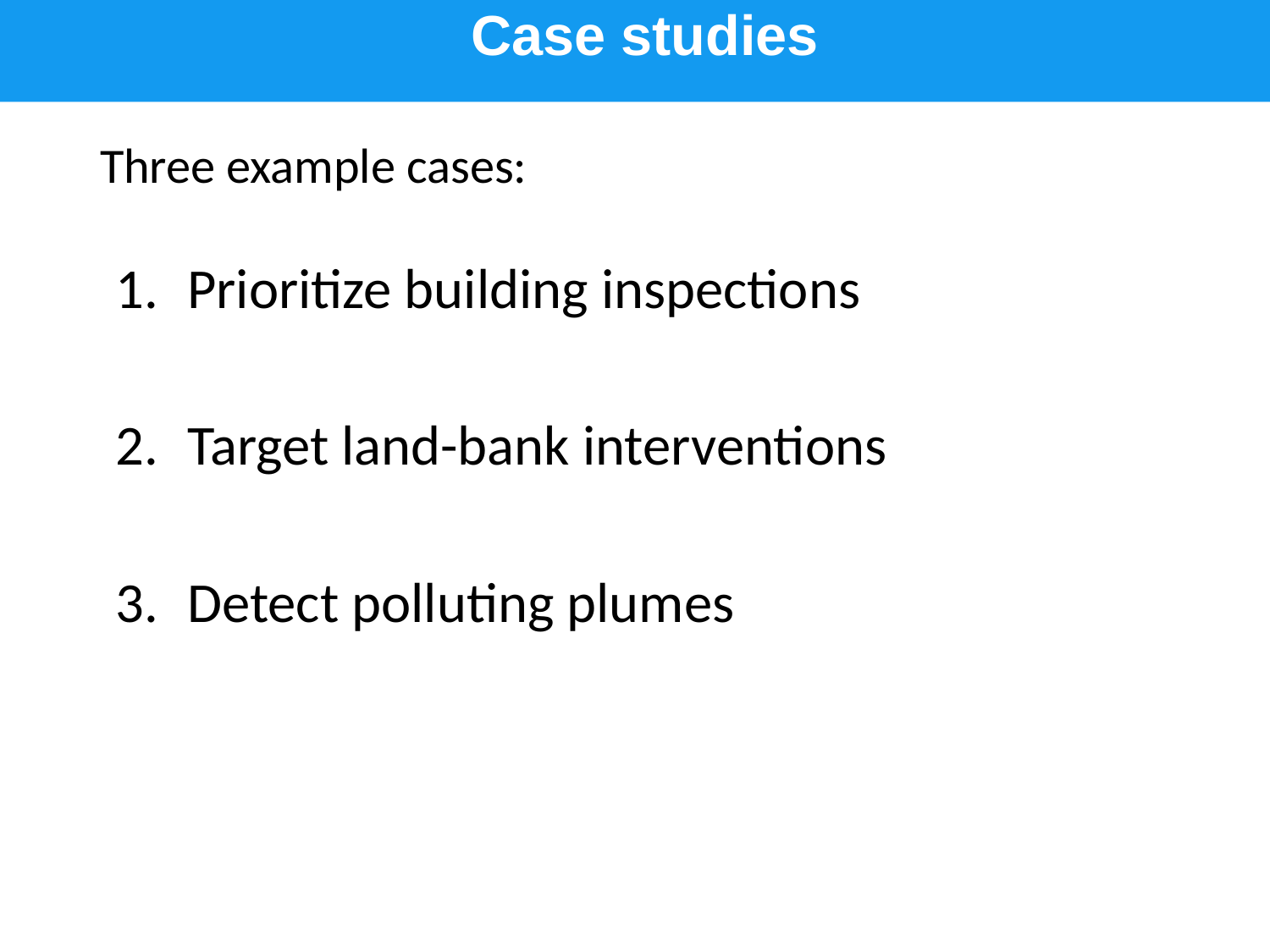

Case studies
# Three example cases:
Prioritize building inspections

Target land-bank interventions

Detect polluting plumes